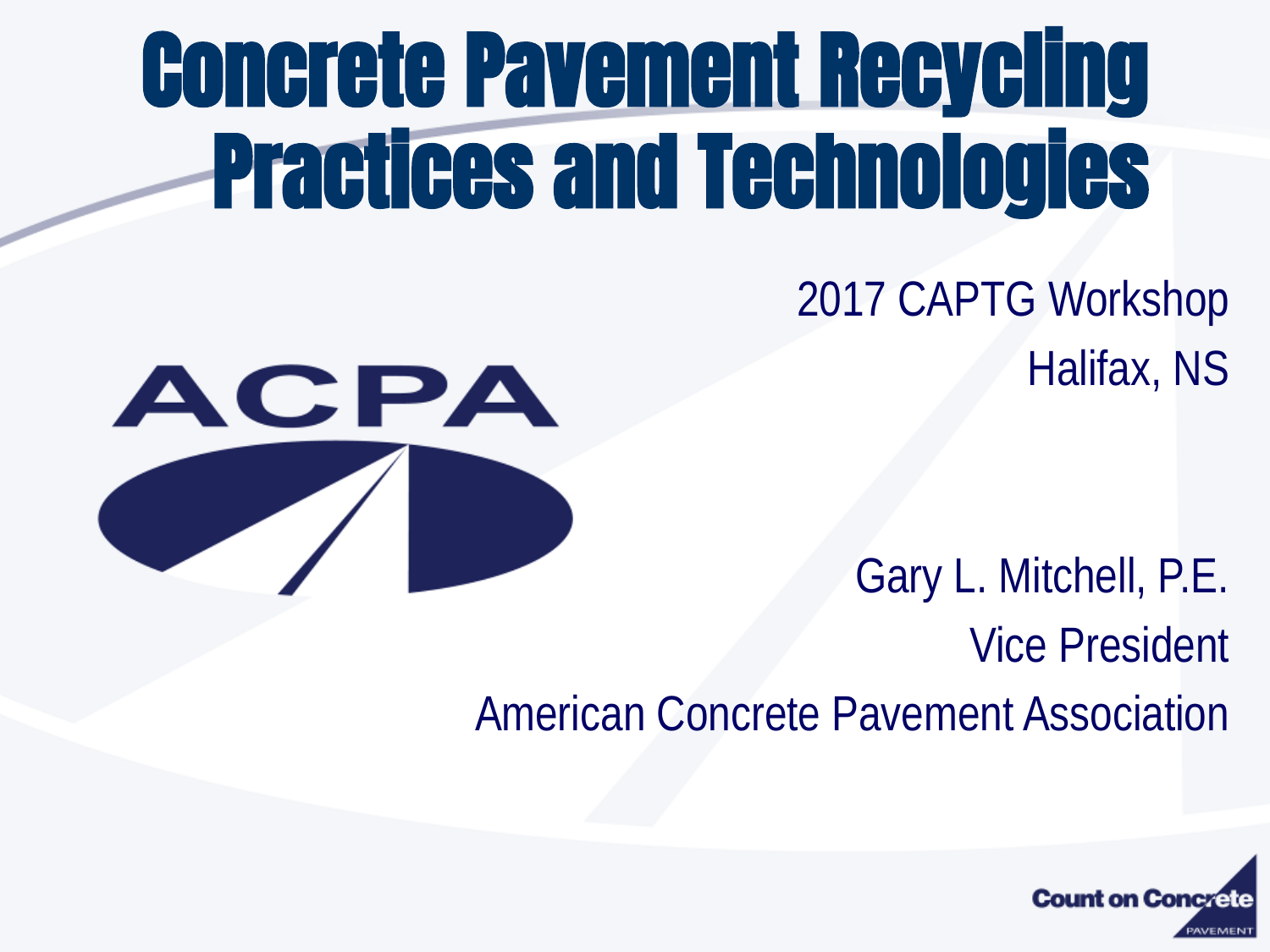

# Concrete Pavement Recycling Practices and Technologies
2017 CAPTG Workshop
Halifax, NS

Gary L. Mitchell, P.E.
Vice President
American Concrete Pavement Association